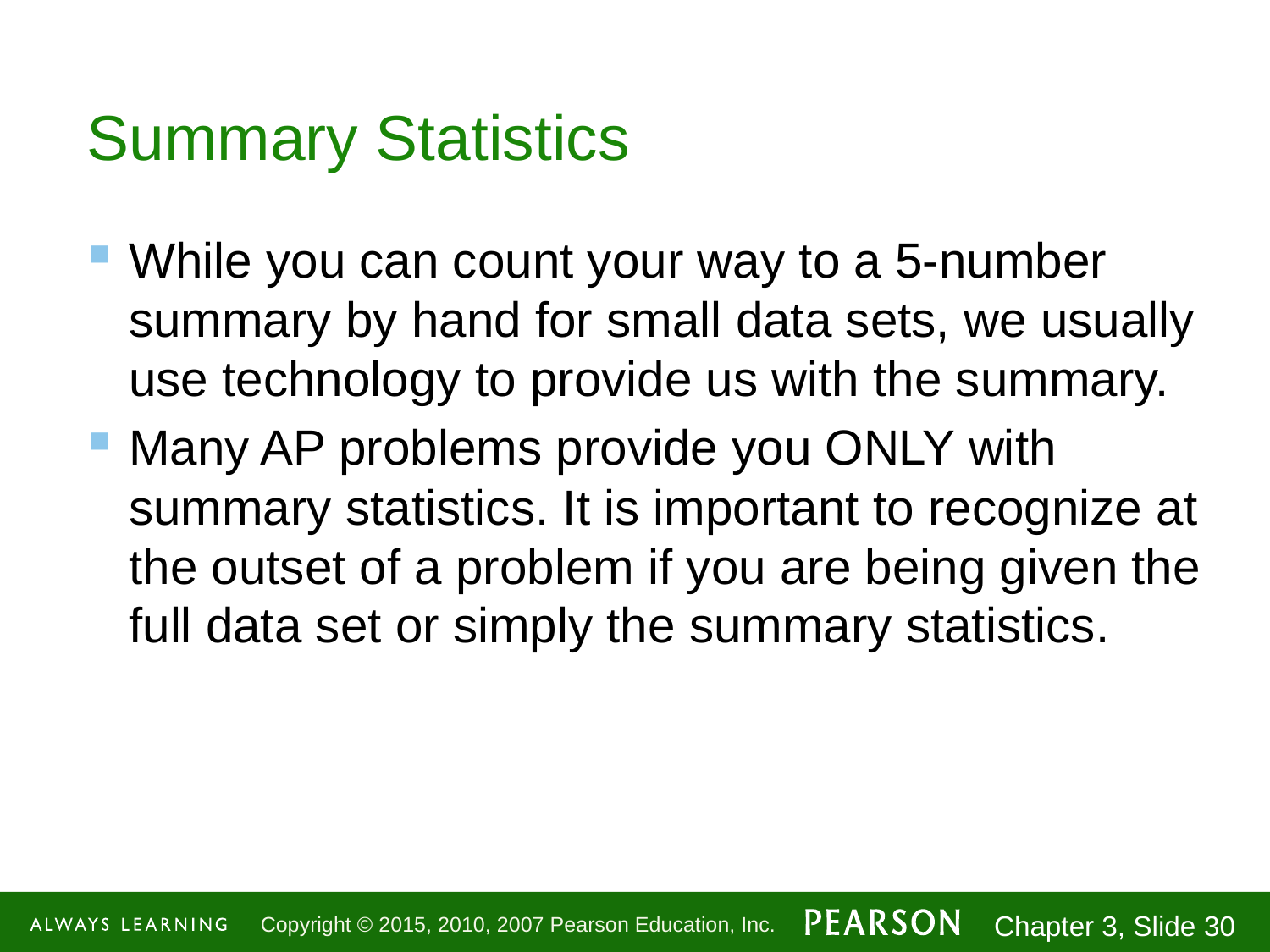

# Summary Statistics
While you can count your way to a 5-number summary by hand for small data sets, we usually use technology to provide us with the summary.
Many AP problems provide you ONLY with summary statistics. It is important to recognize at the outset of a problem if you are being given the full data set or simply the summary statistics.